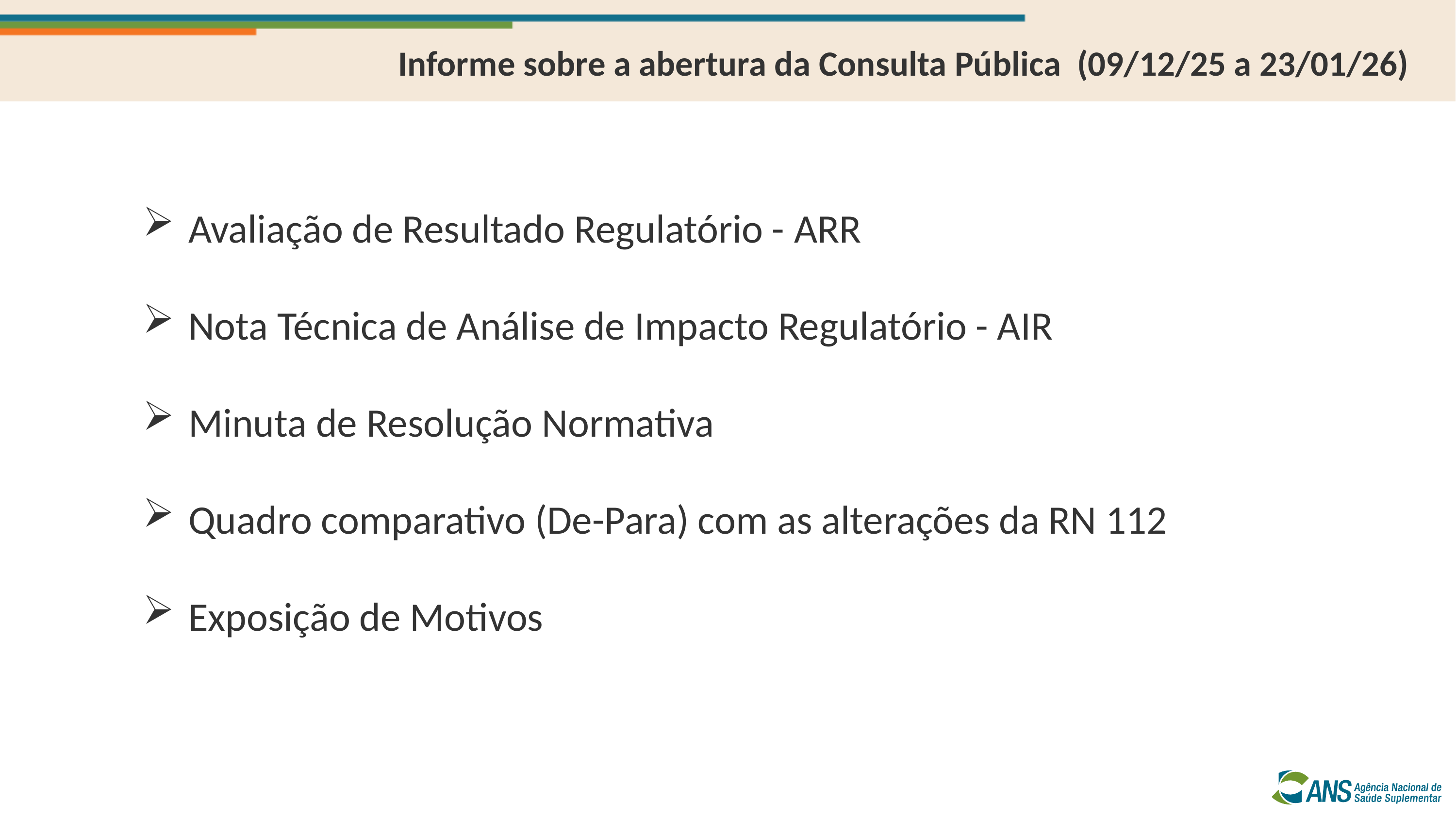

Informe sobre a abertura da Consulta Pública  (09/12/25 a 23/01/26)

Avaliação de Resultado Regulatório - ARR

Nota Técnica de Análise de Impacto Regulatório - AIR

Minuta de Resolução Normativa

Quadro comparativo (De-Para) com as alterações da RN 112

Exposição de Motivos